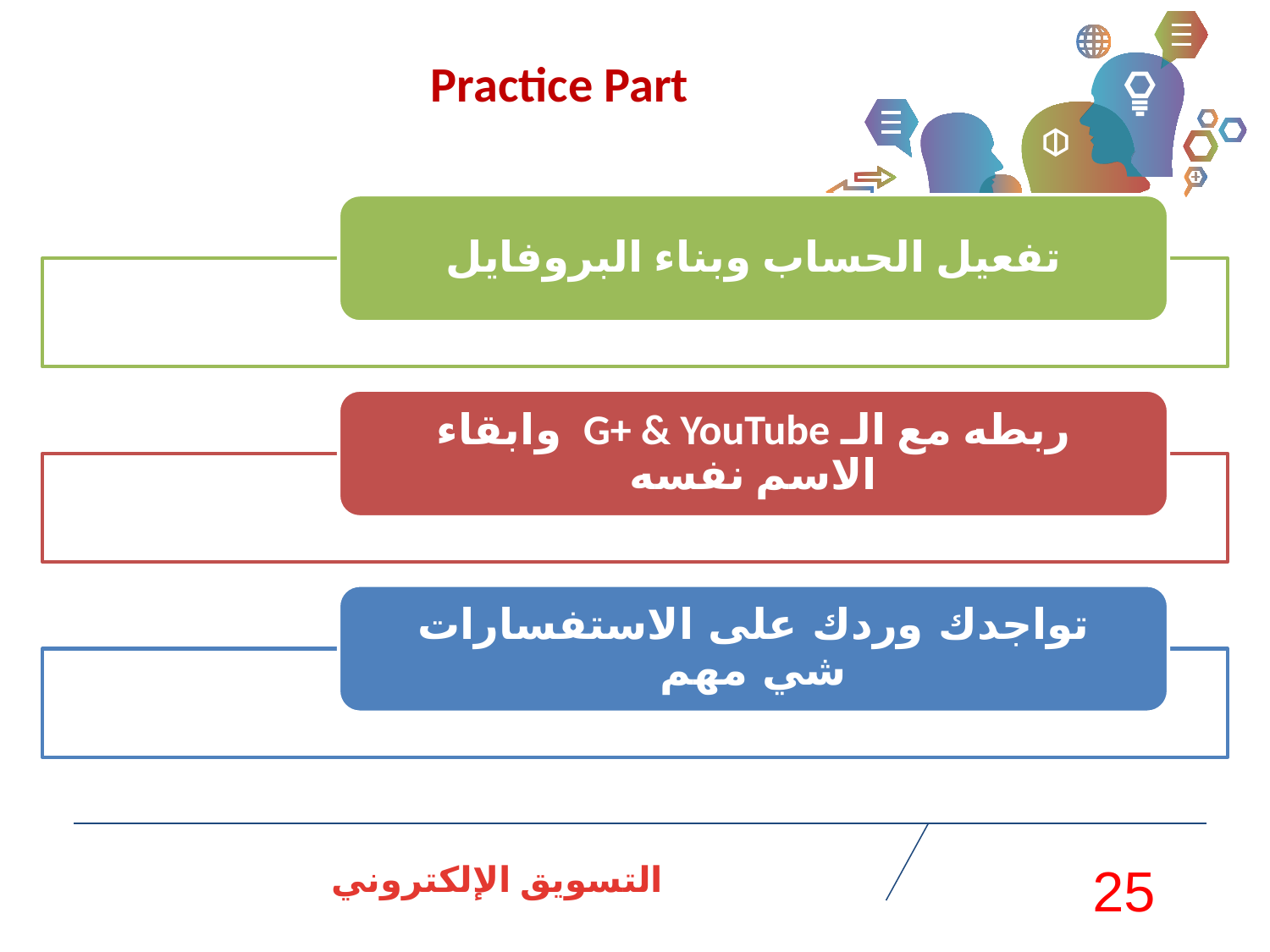

Practice Part
تفعيل الحساب وبناء البروفايل

ربطه مع الـ G+ & YouTube  وابقاء الاسم نفسه

تواجدك وردك على الاستفسارات شي مهم

التسويق الإلكتروني
25